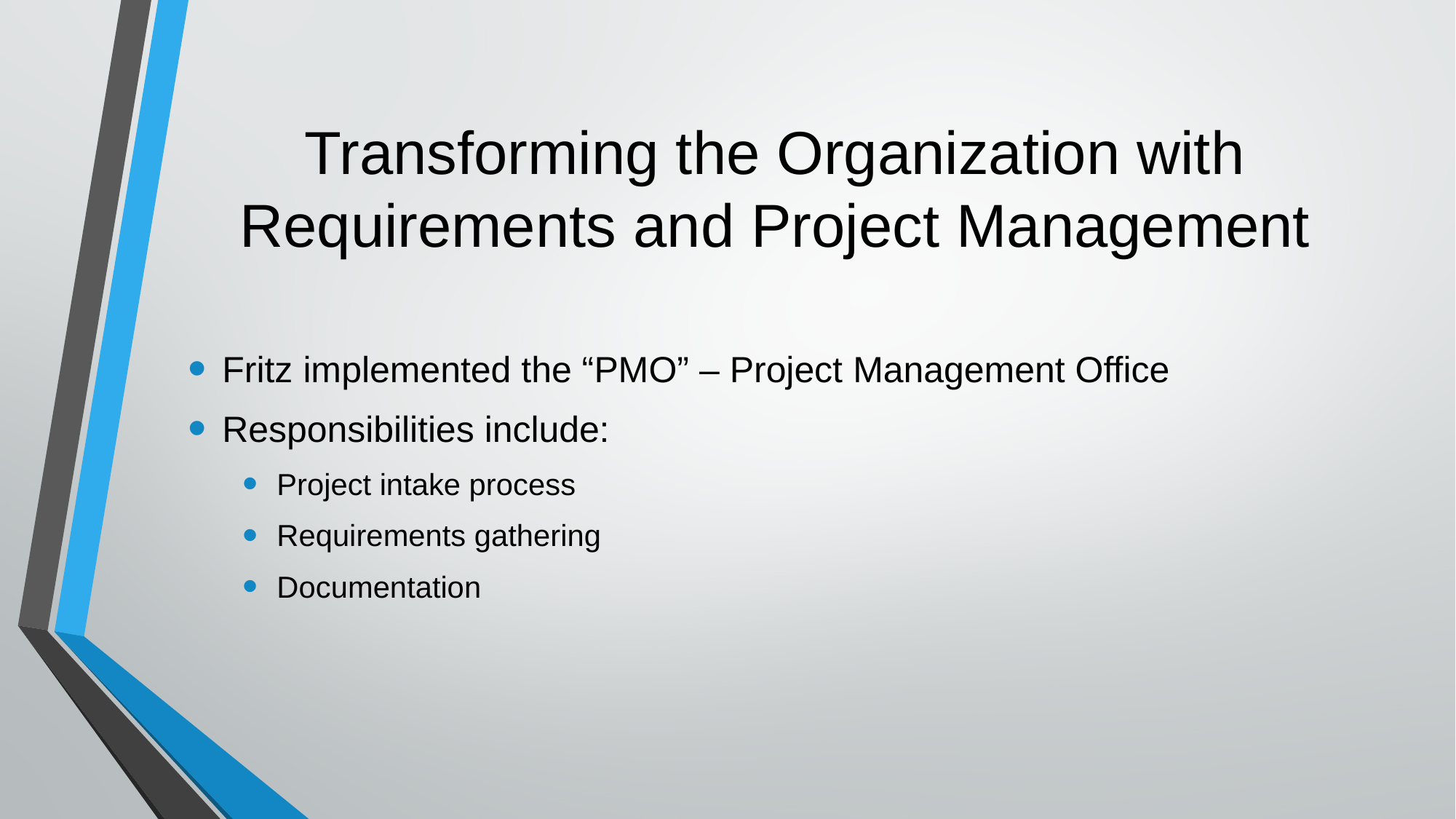

# Transforming the Organization with Requirements and Project Management
Fritz implemented the “PMO” – Project Management Office
Responsibilities include:
Project intake process
Requirements gathering
Documentation